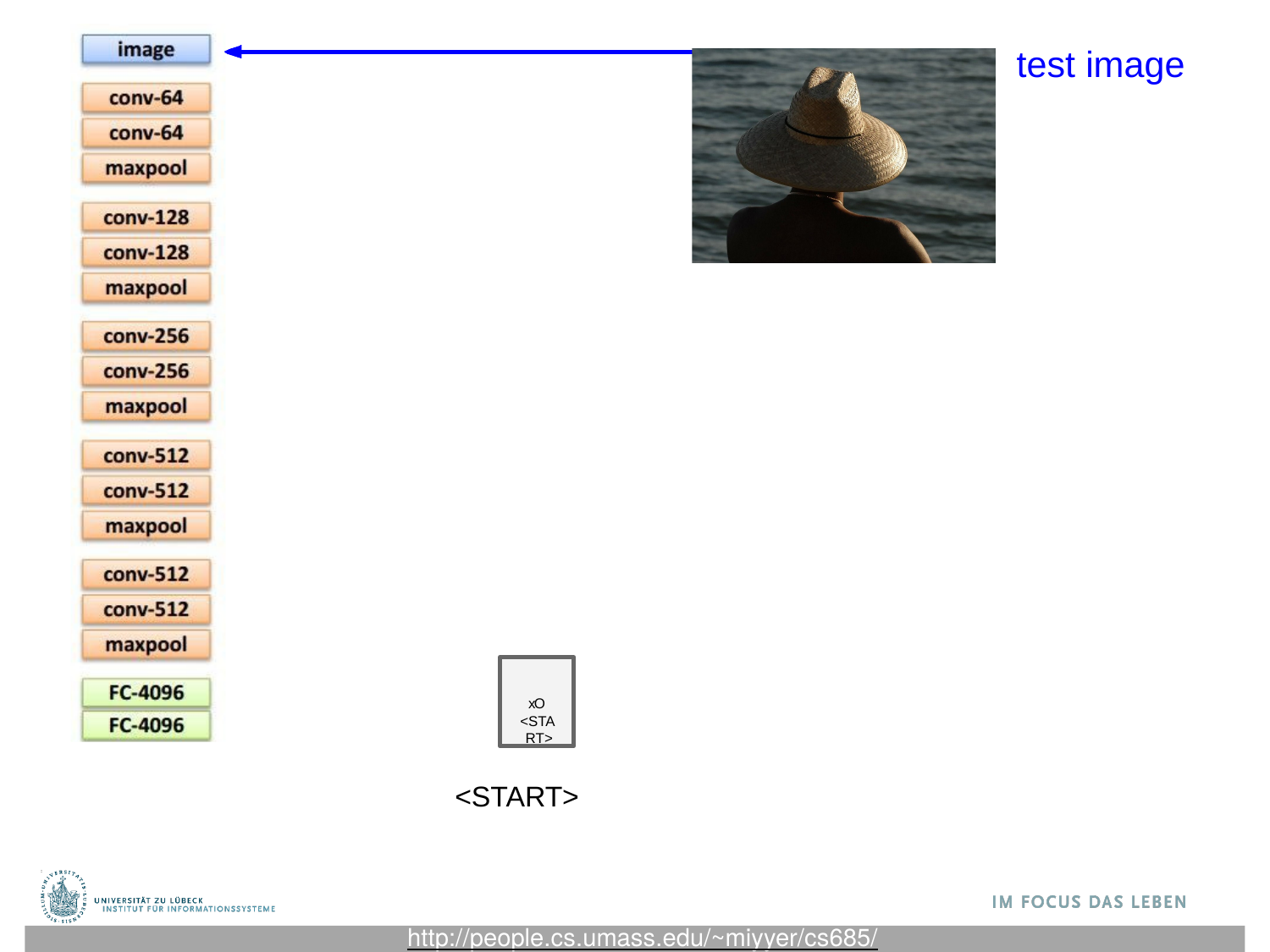

# test image

xO
<STA  RT>

<START>
http://people.cs.umass.edu/~miyyer/cs685/